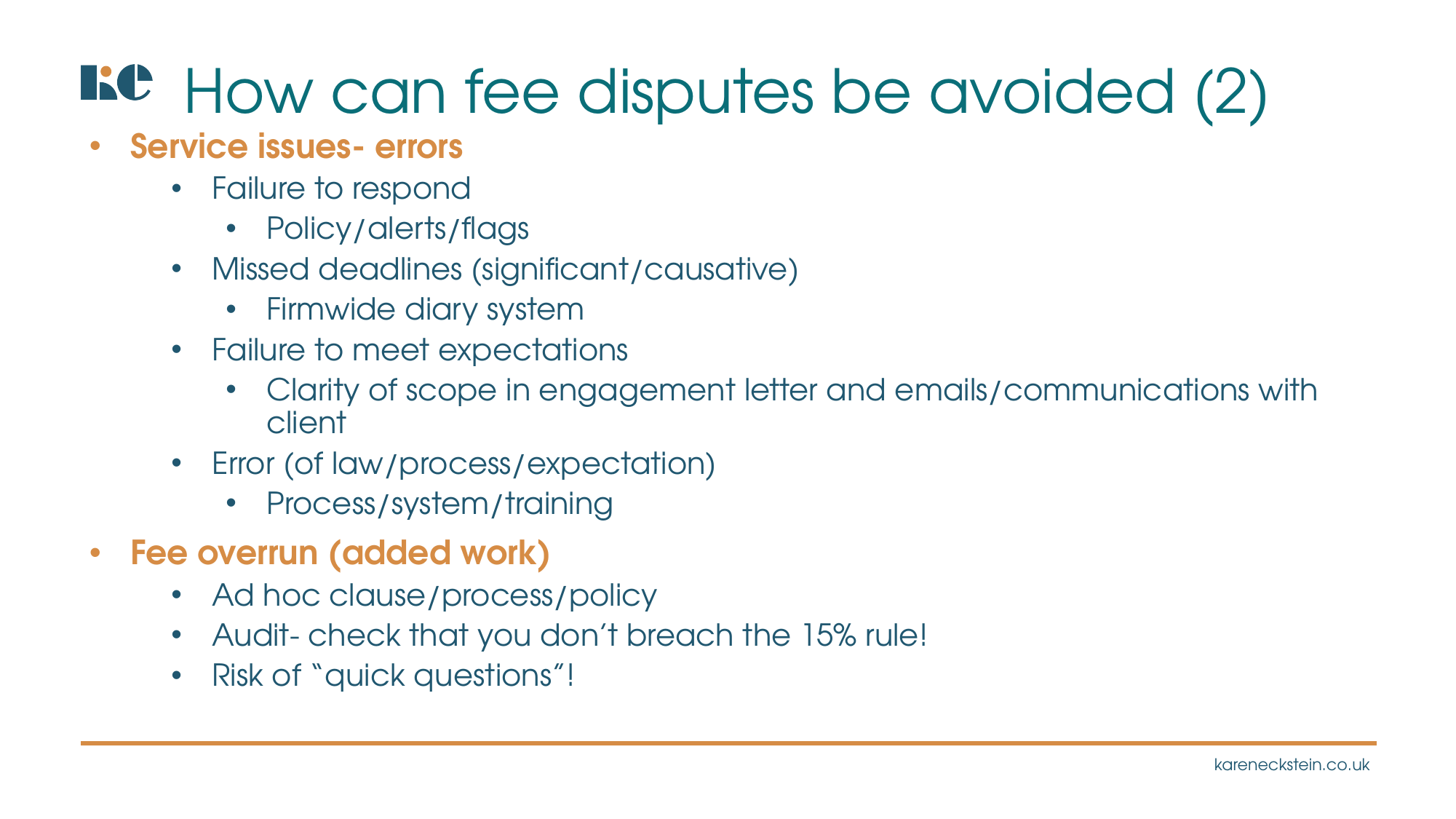

How can fee disputes be avoided (2)

Service issues- errors
Failure to respond
Policy/alerts/flags
Missed deadlines (significant/causative)
Firmwide diary system
Failure to meet expectations
Clarity of scope in engagement letter and emails/communications with client
Error (of law/process/expectation)
Process/system/training
Fee overrun (added work)
Ad hoc clause/process/policy
Audit- check that you don’t breach the 15% rule!
Risk of “quick questions”!